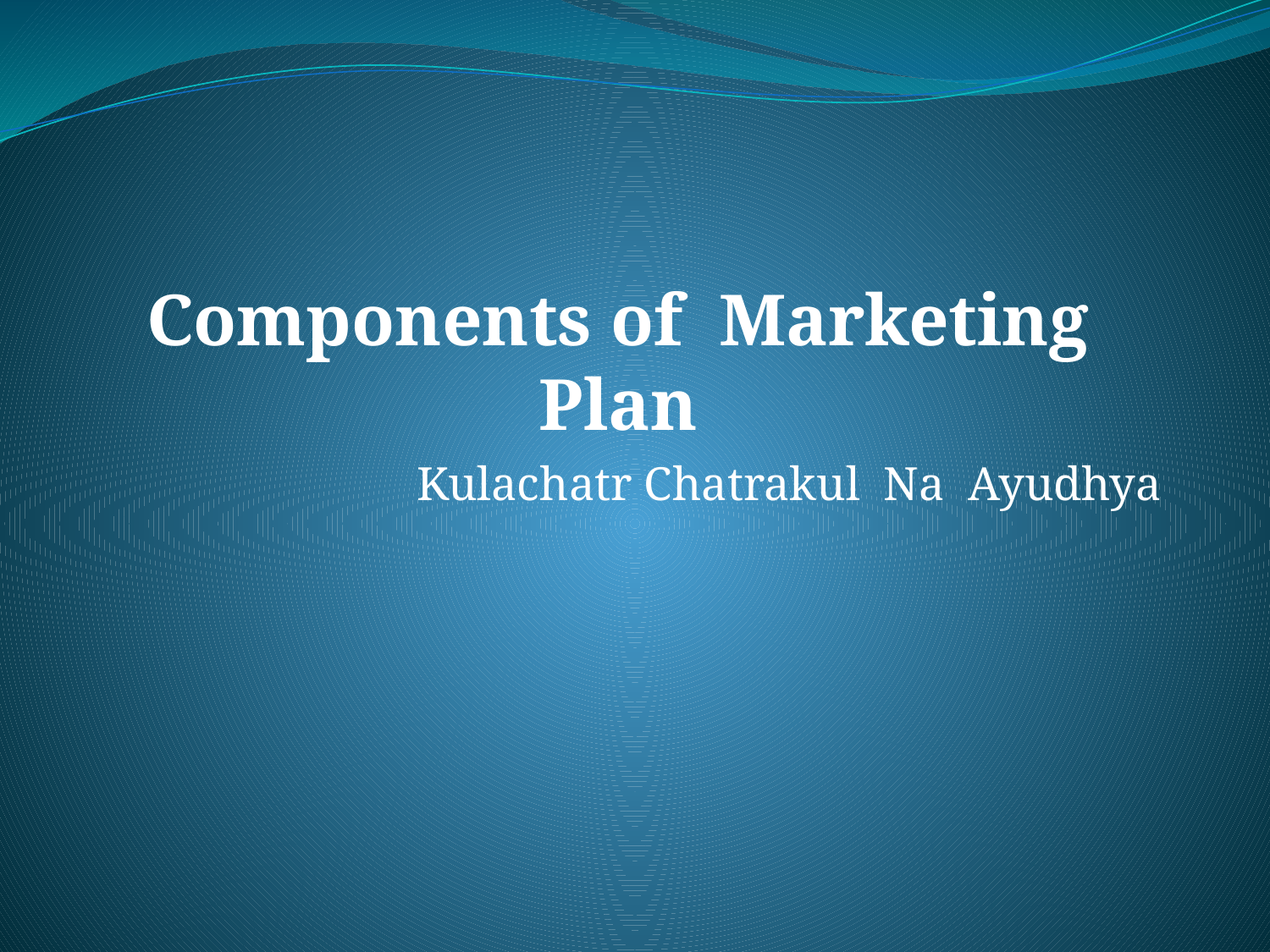

# Components of  Marketing Plan
Kulachatr Chatrakul  Na  Ayudhya